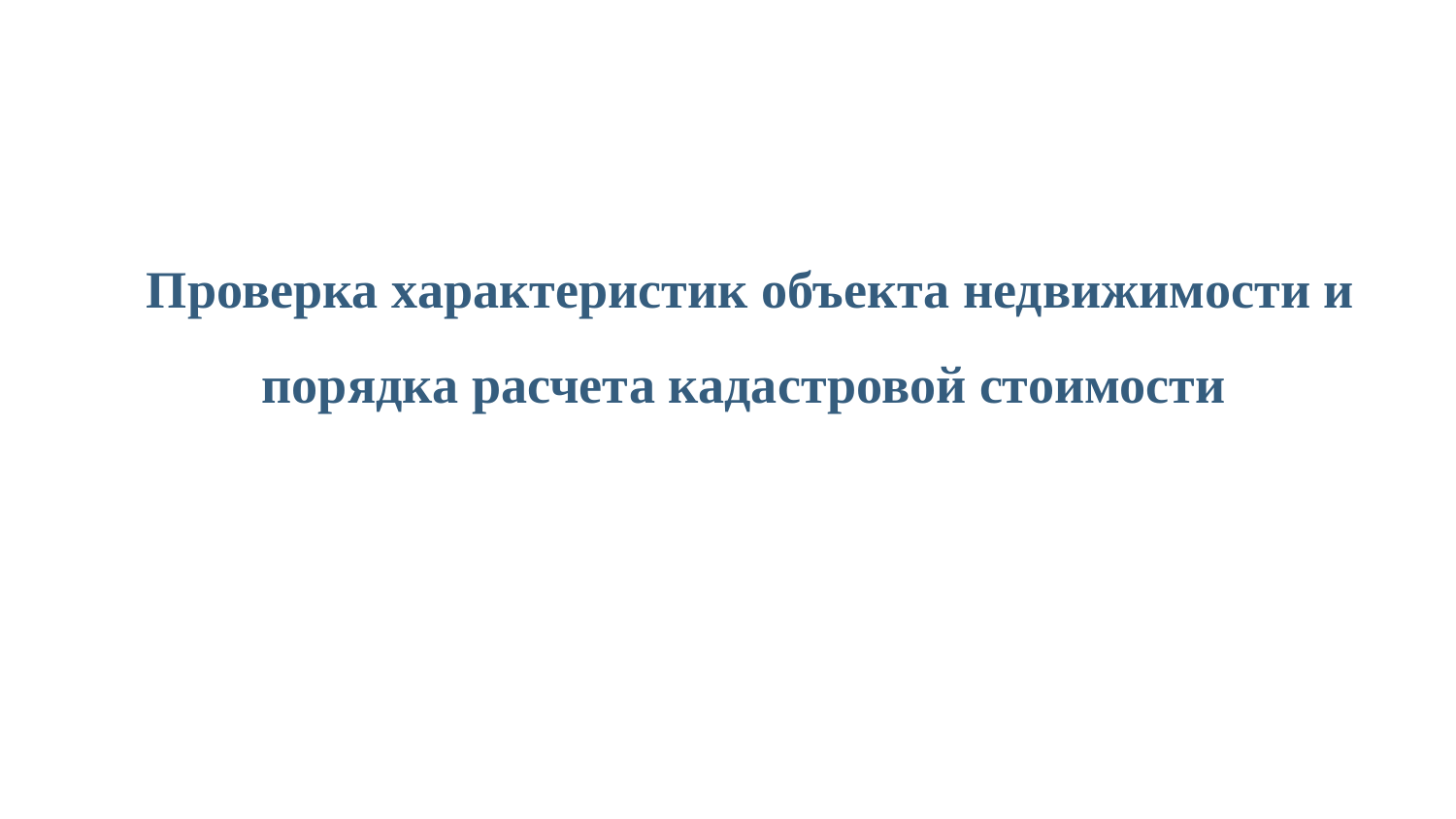

Проверка характеристик объекта недвижимости и порядка расчета кадастровой стоимости